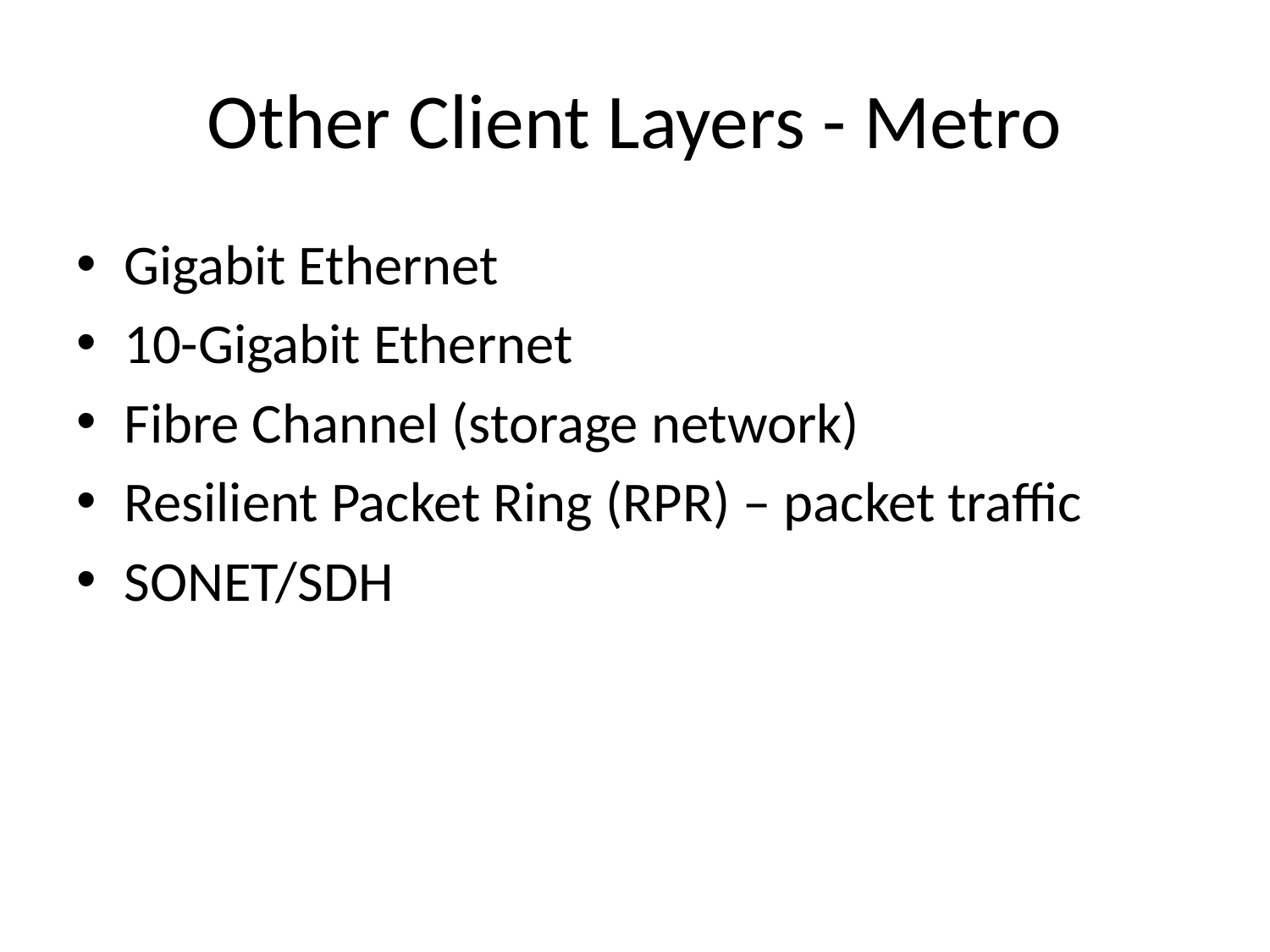

# Other Client Layers - Metro
Gigabit Ethernet
10-Gigabit Ethernet
Fibre Channel (storage network)
Resilient Packet Ring (RPR) – packet traffic
SONET/SDH